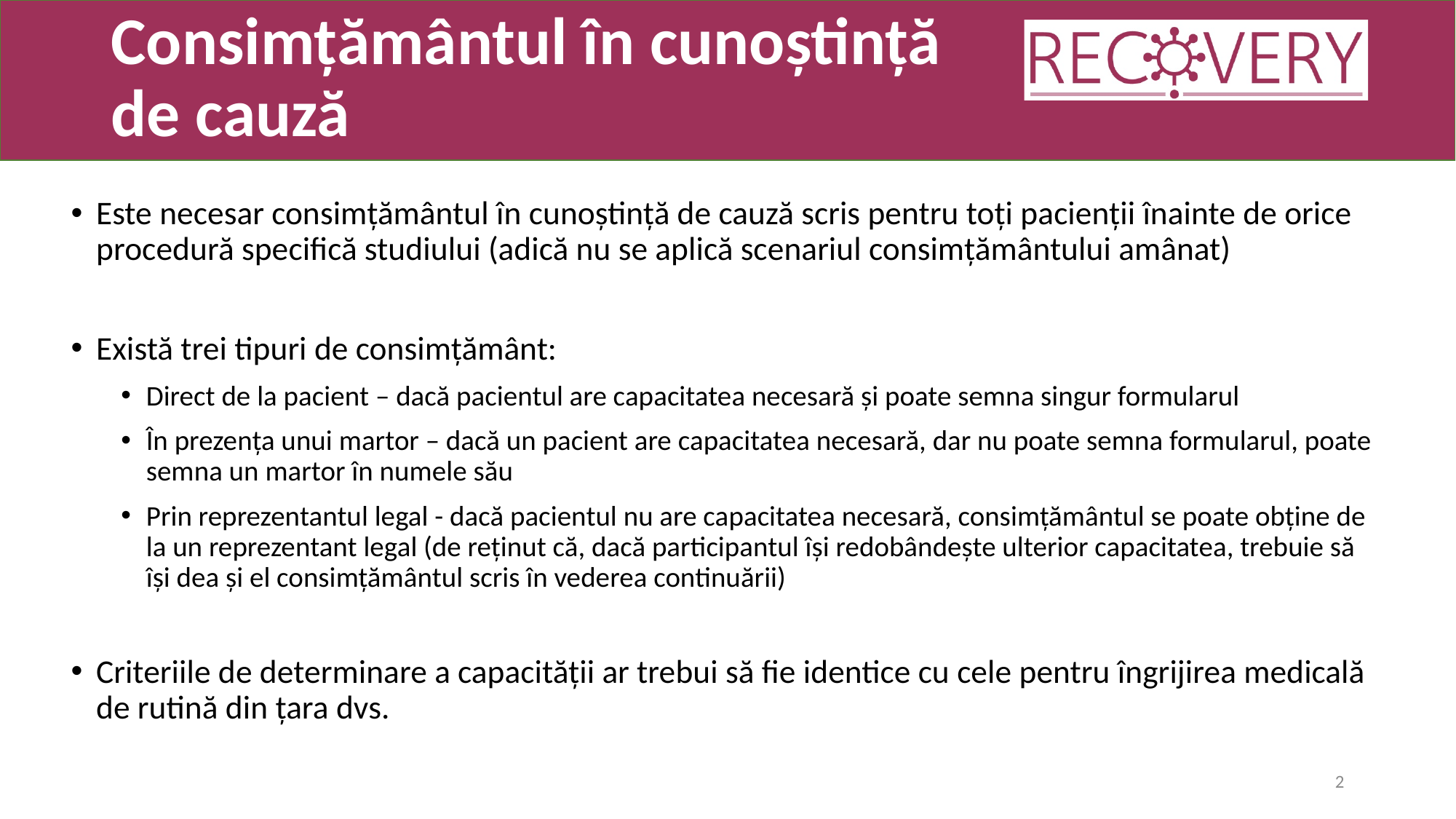

# Consimțământul în cunoștință de cauză
Este necesar consimțământul în cunoștință de cauză scris pentru toți pacienții înainte de orice procedură specifică studiului (adică nu se aplică scenariul consimțământului amânat)

Există trei tipuri de consimțământ:
Direct de la pacient – dacă pacientul are capacitatea necesară și poate semna singur formularul
În prezența unui martor – dacă un pacient are capacitatea necesară, dar nu poate semna formularul, poate semna un martor în numele său
Prin reprezentantul legal - dacă pacientul nu are capacitatea necesară, consimțământul se poate obține de la un reprezentant legal (de reținut că, dacă participantul își redobândește ulterior capacitatea, trebuie să își dea și el consimțământul scris în vederea continuării)

Criteriile de determinare a capacității ar trebui să fie identice cu cele pentru îngrijirea medicală de rutină din țara dvs.

2